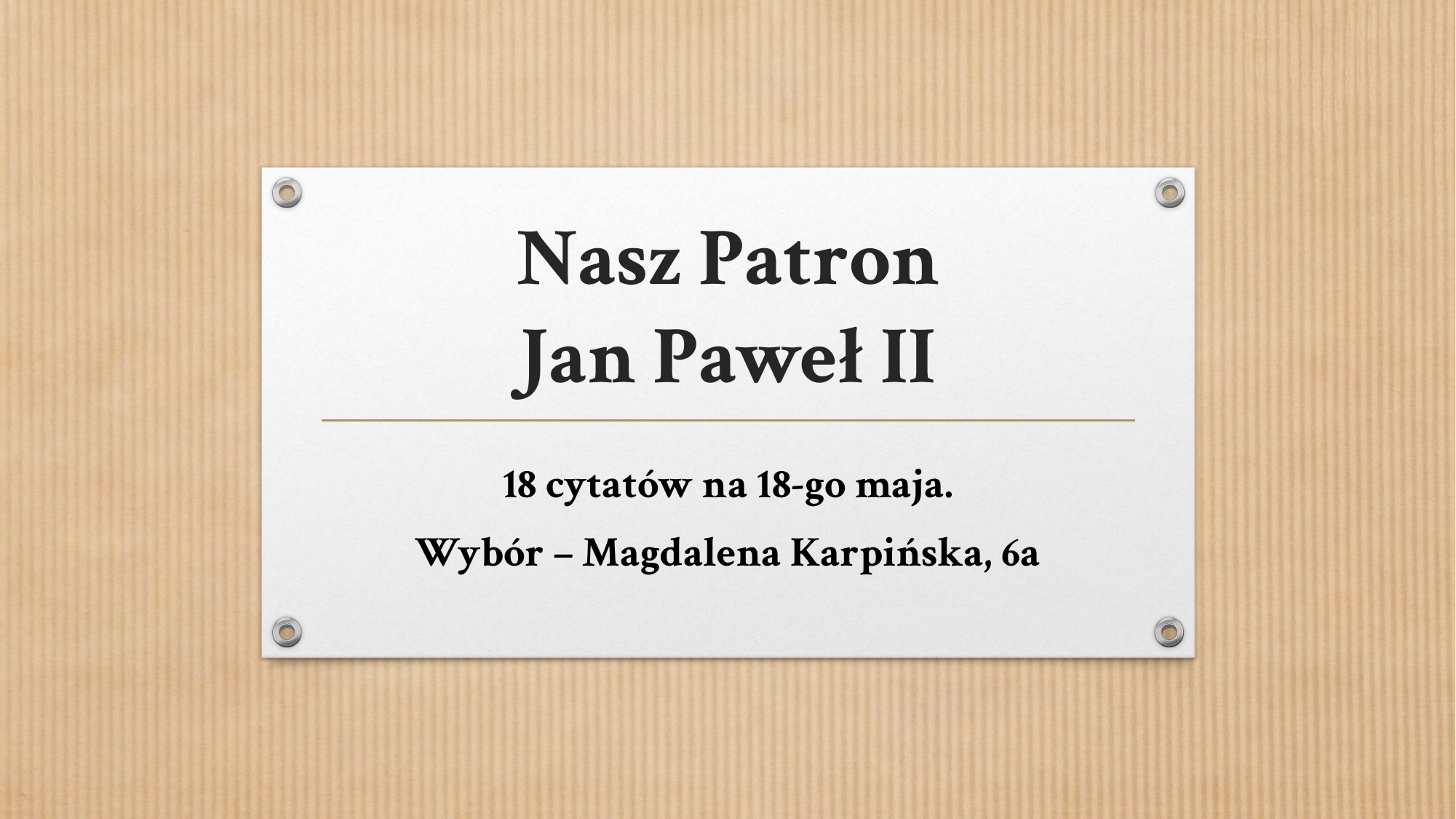

# Nasz Patron Jan Paweł II
18 cytatów na 18-go maja.
Wybór – Magdalena Karpińska, 6a